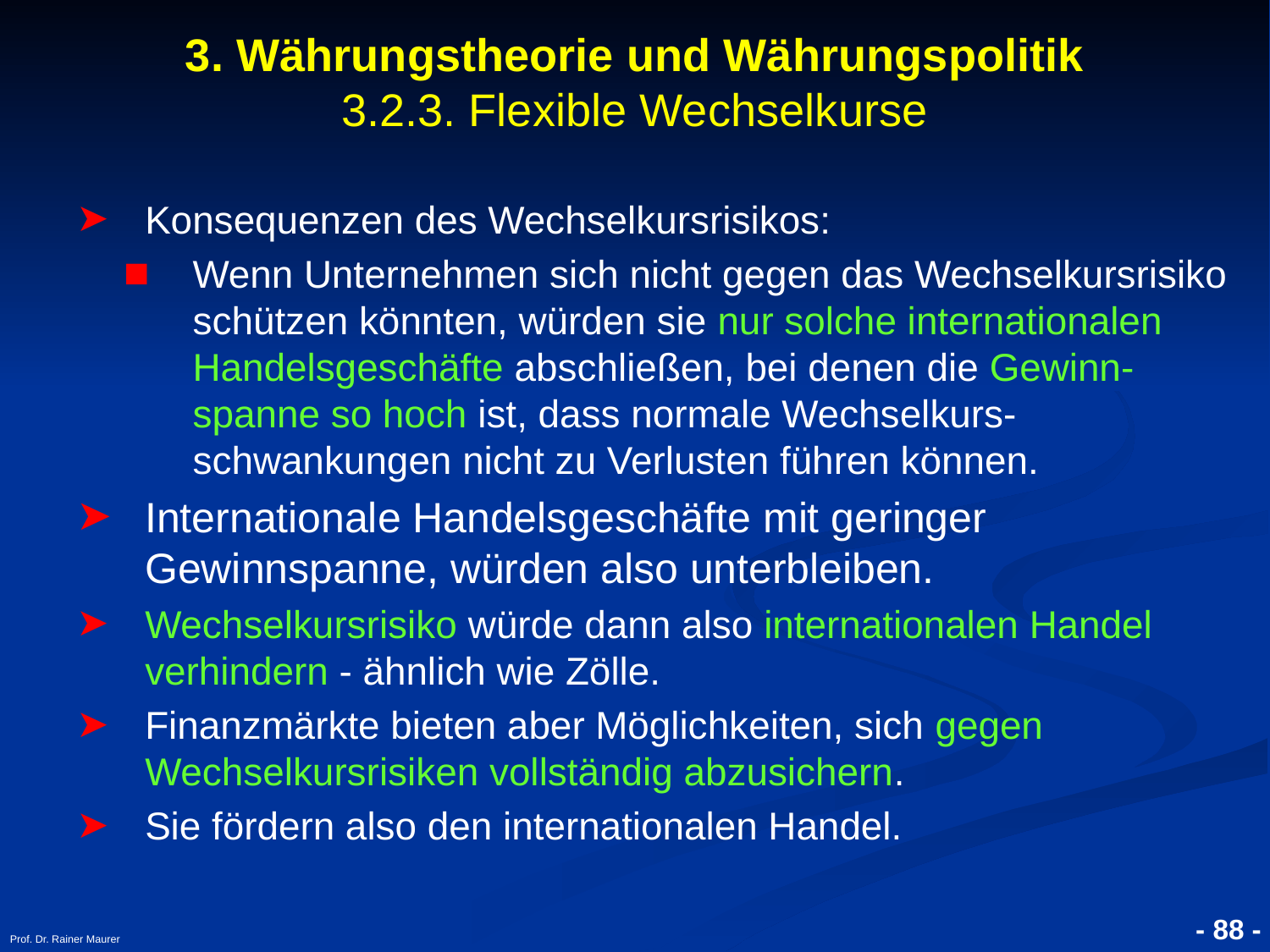

- 88 -
Prof. Dr. Rainer Maurer
3. Währungstheorie und Währungspolitik
3.2.3. Flexible Wechselkurse
Konsequenzen des Wechselkursrisikos:
Wenn Unternehmen sich nicht gegen das Wechselkursrisiko schützen könnten, würden sie nur solche internationalen Handelsgeschäfte abschließen, bei denen die Gewinn-spanne so hoch ist, dass normale Wechselkurs-schwankungen nicht zu Verlusten führen können.
Internationale Handelsgeschäfte mit geringer Gewinnspanne, würden also unterbleiben.
Wechselkursrisiko würde dann also internationalen Handel verhindern - ähnlich wie Zölle.
Finanzmärkte bieten aber Möglichkeiten, sich gegen Wechselkursrisiken vollständig abzusichern.
Sie fördern also den internationalen Handel.